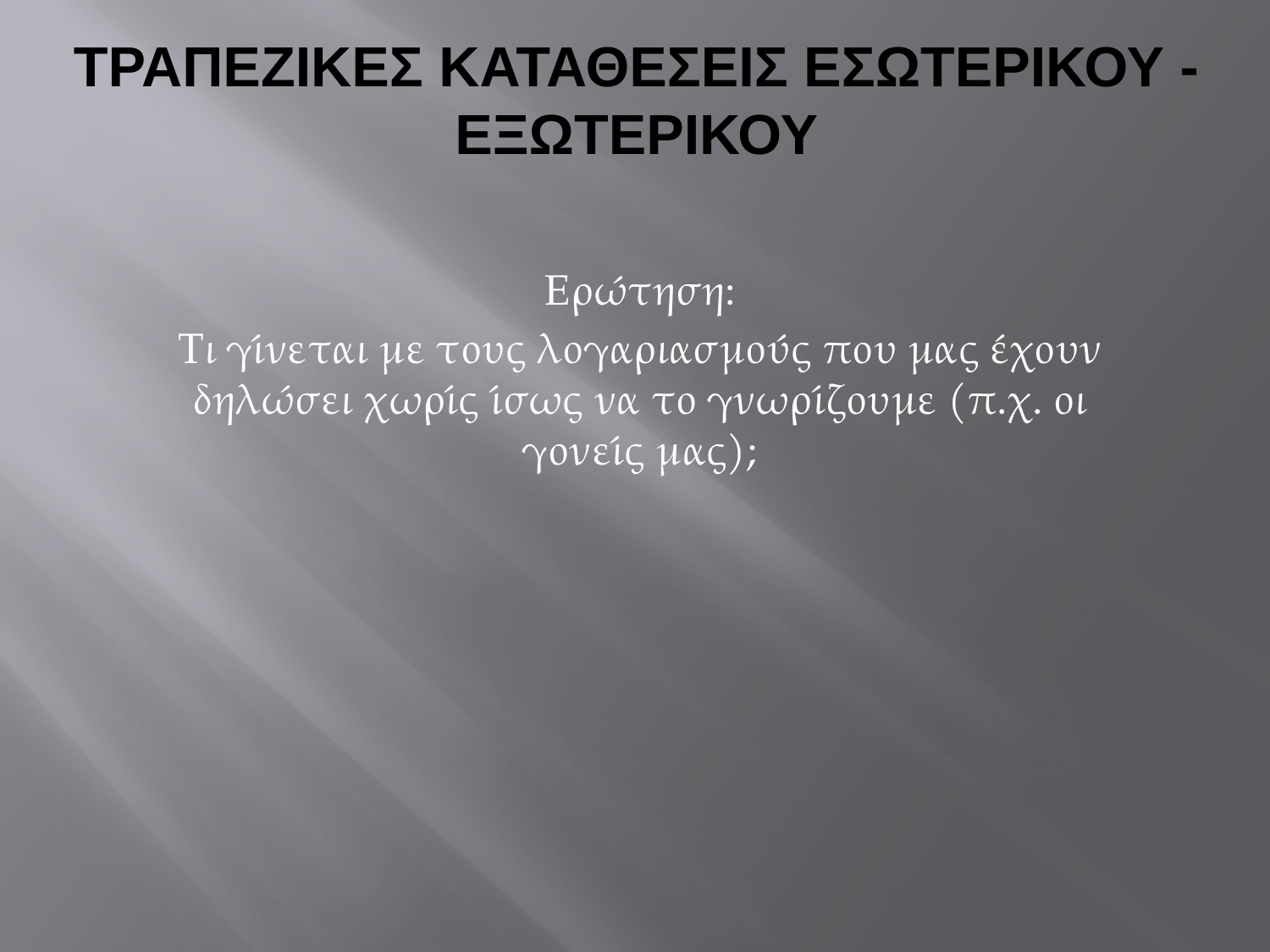

# Τραπεζικεσ Καταθεσεισ εσωτερικου - εξωτερικου
Ερώτηση:
Τι γίνεται με τους λογαριασμούς που μας έχουν δηλώσει χωρίς ίσως να το γνωρίζουμε (π.χ. οι γονείς μας);